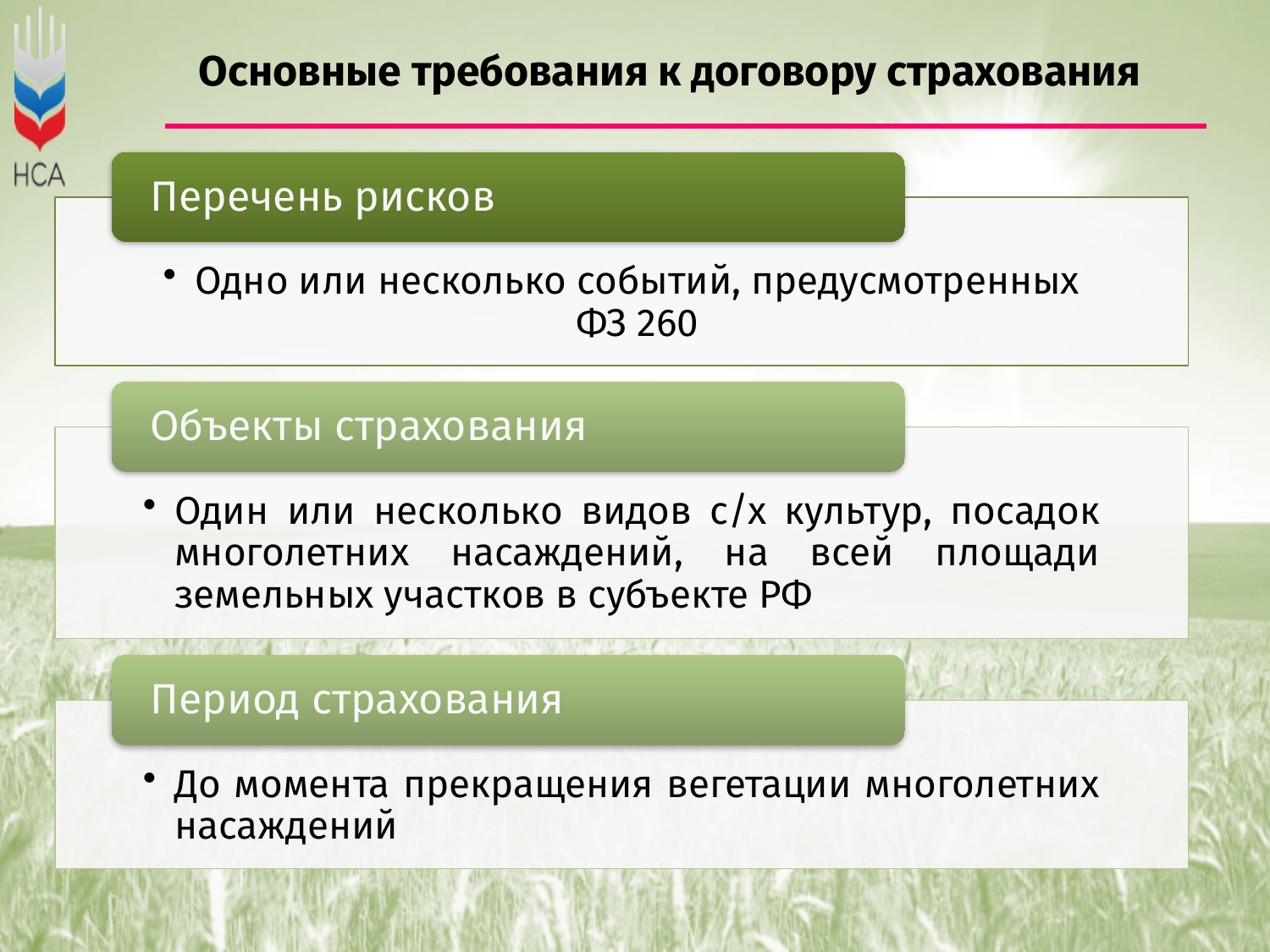

Основные требования к договору страхования
Одно или несколько событий, предусмотренных ФЗ 260
Перечень рисков
Один или несколько видов с/х культур, посадок многолетних насаждений, на всей площади земельных участков в субъекте РФ
Объекты страхования
До момента прекращения вегетации многолетних насаждений
Период страхования